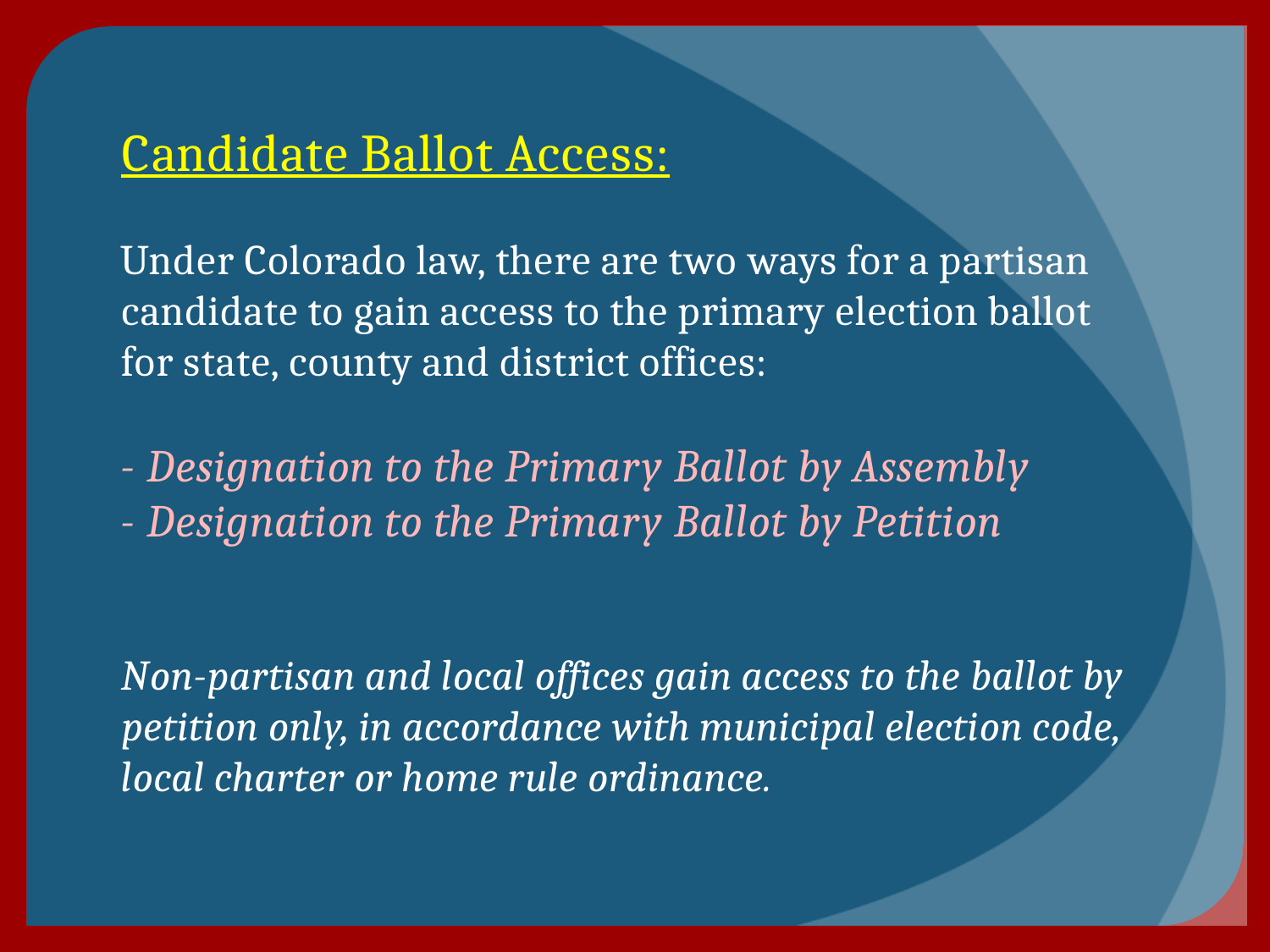

# Candidate Ballot Access: Under Colorado law, there are two ways for a partisan candidate to gain access to the primary election ballot for state, county and district offices: - Designation to the Primary Ballot by Assembly - Designation to the Primary Ballot by Petition Non-partisan and local offices gain access to the ballot by petition only, in accordance with municipal election code, local charter or home rule ordinance.